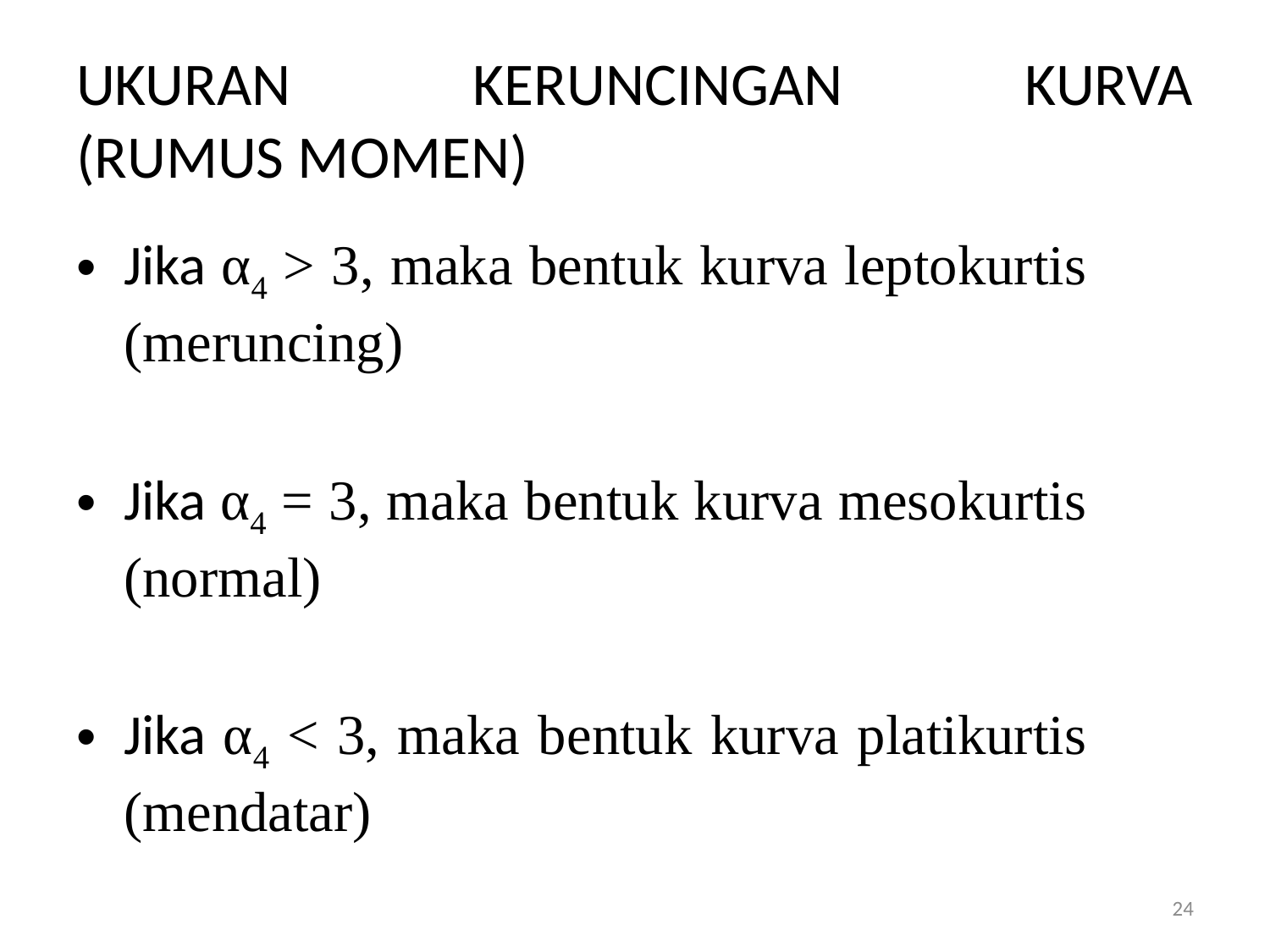

# UKURAN KERUNCINGAN KURVA (RUMUS MOMEN)
Jika α4 > 3, maka bentuk kurva leptokurtis (meruncing)

Jika α4 = 3, maka bentuk kurva mesokurtis (normal)

Jika α4 < 3, maka bentuk kurva platikurtis (mendatar)
24